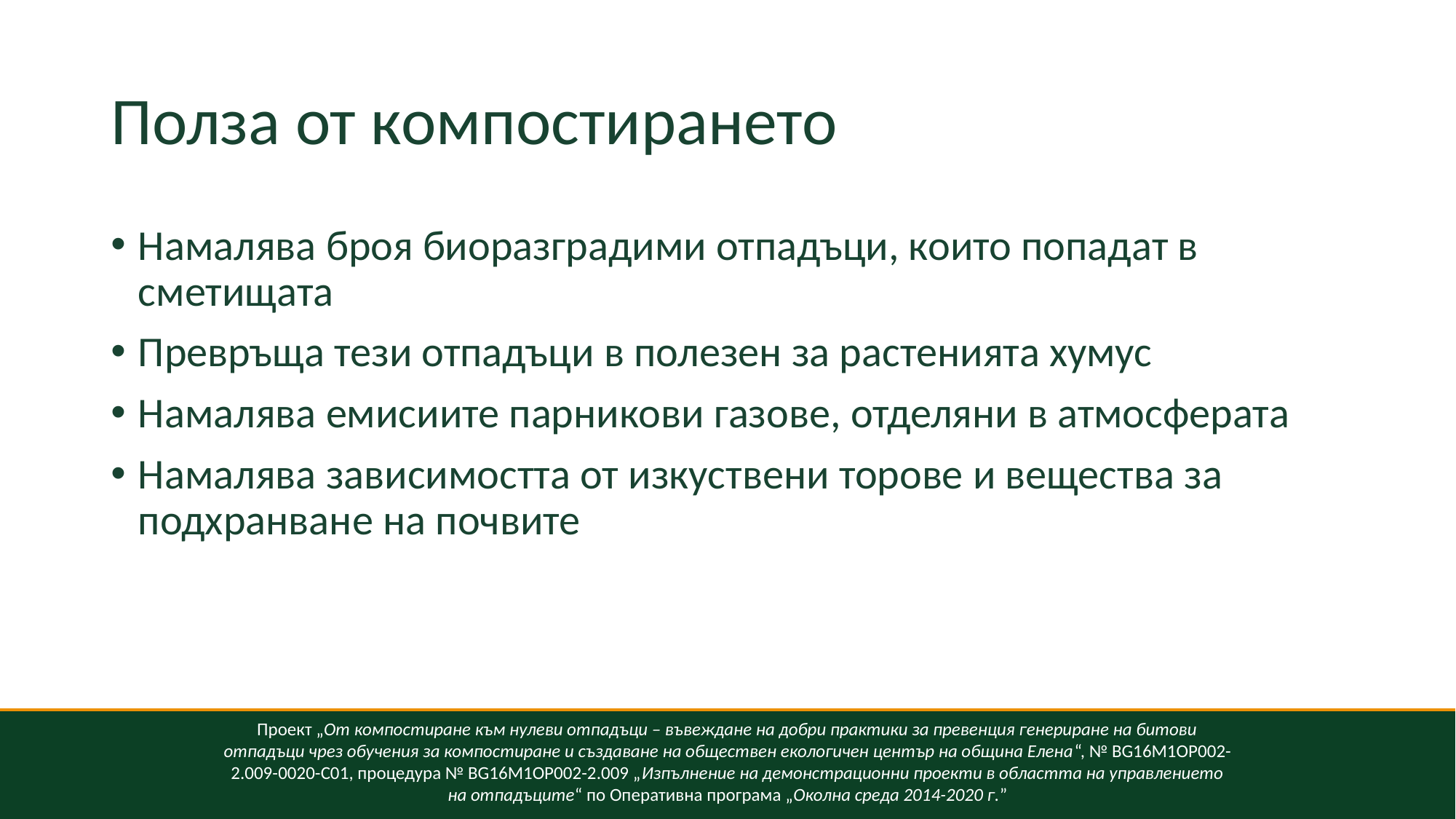

# Полза от компостирането
Намалява броя биоразградими отпадъци, които попадат в сметищата
Превръща тези отпадъци в полезен за растенията хумус
Намалява емисиите парникови газове, отделяни в атмосферата
Намалява зависимостта от изкуствени торове и вещества за подхранване на почвите
Проект „От компостиране към нулеви отпадъци – въвеждане на добри практики за превенция генериране на битови отпадъци чрез обучения за компостиране и създаване на обществен екологичен център на община Елена“, № BG16M1OP002-2.009-0020-C01, процедура № BG16M1OP002-2.009 „Изпълнение на демонстрационни проекти в областта на управлението на отпадъците“ по Оперативна програма „Околна среда 2014-2020 г.”